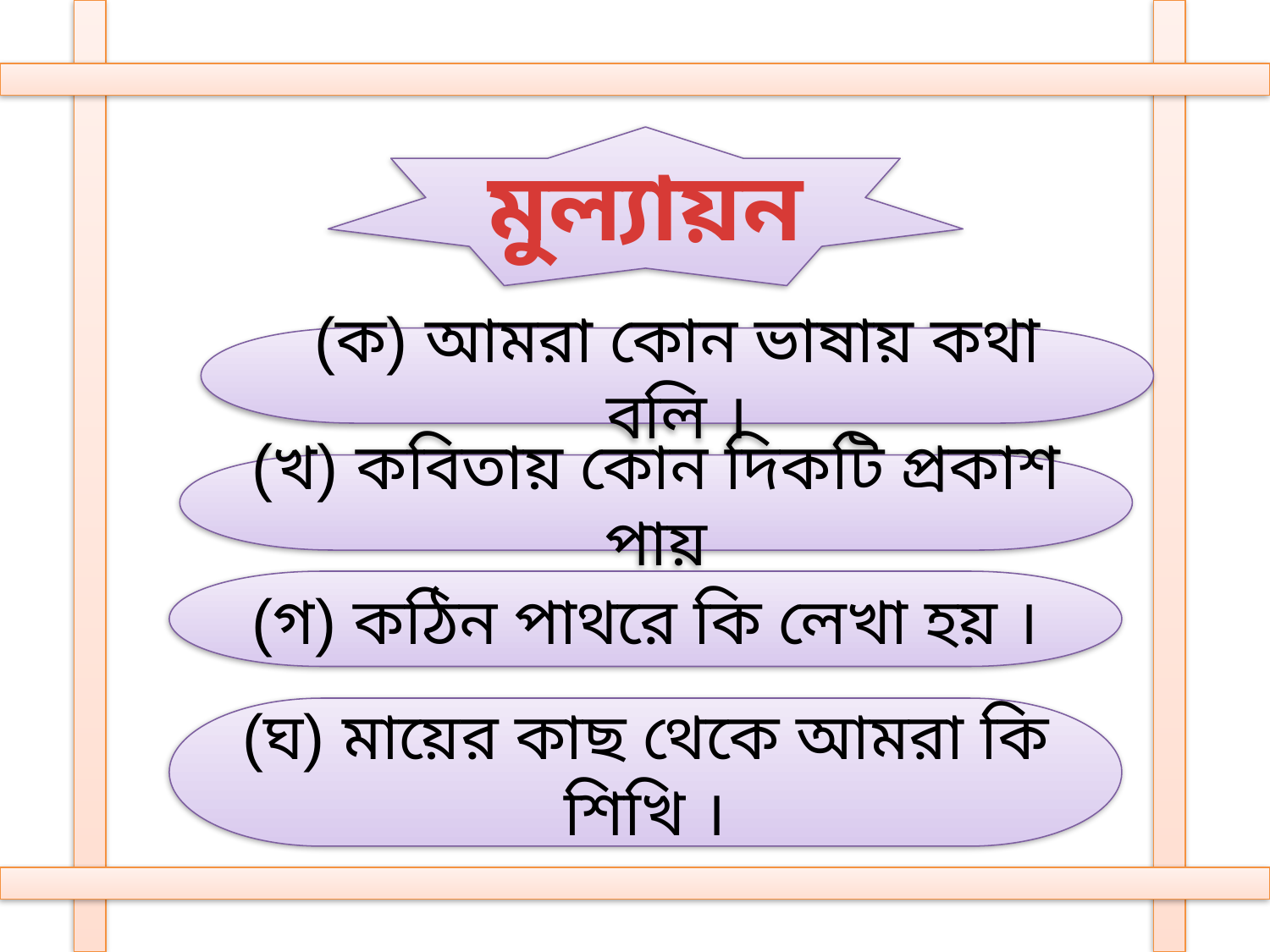

মুল্যায়ন
(ক) আমরা কোন ভাষায় কথা বলি ।
(খ) কবিতায় কোন দিকটি প্রকাশ পায়
(গ) কঠিন পাথরে কি লেখা হয় ।
(ঘ) মায়ের কাছ থেকে আমরা কি শিখি ।